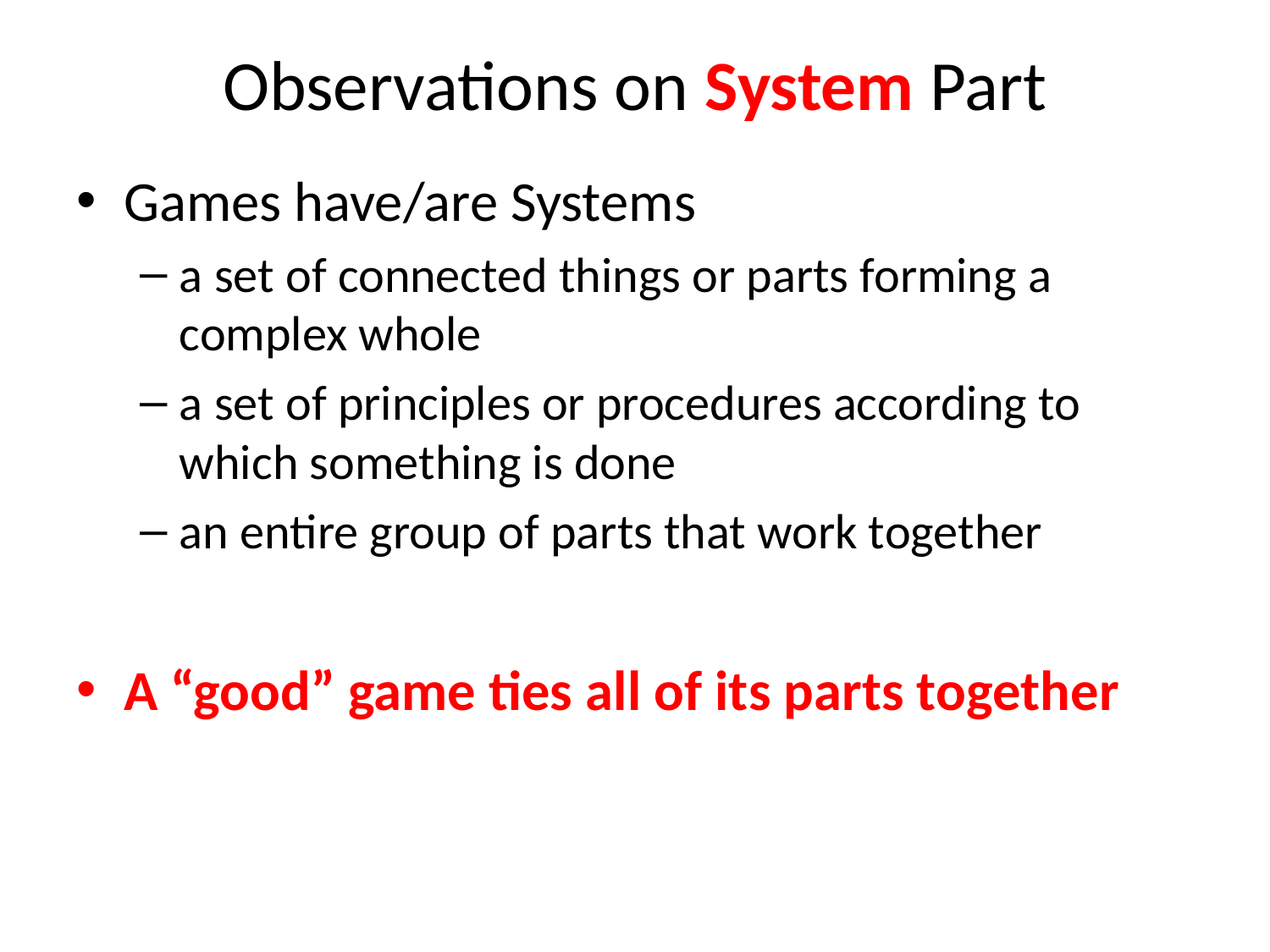

# Observations on System Part
Games have/are Systems
a set of connected things or parts forming a complex whole
a set of principles or procedures according to which something is done
an entire group of parts that work together

A “good” game ties all of its parts together